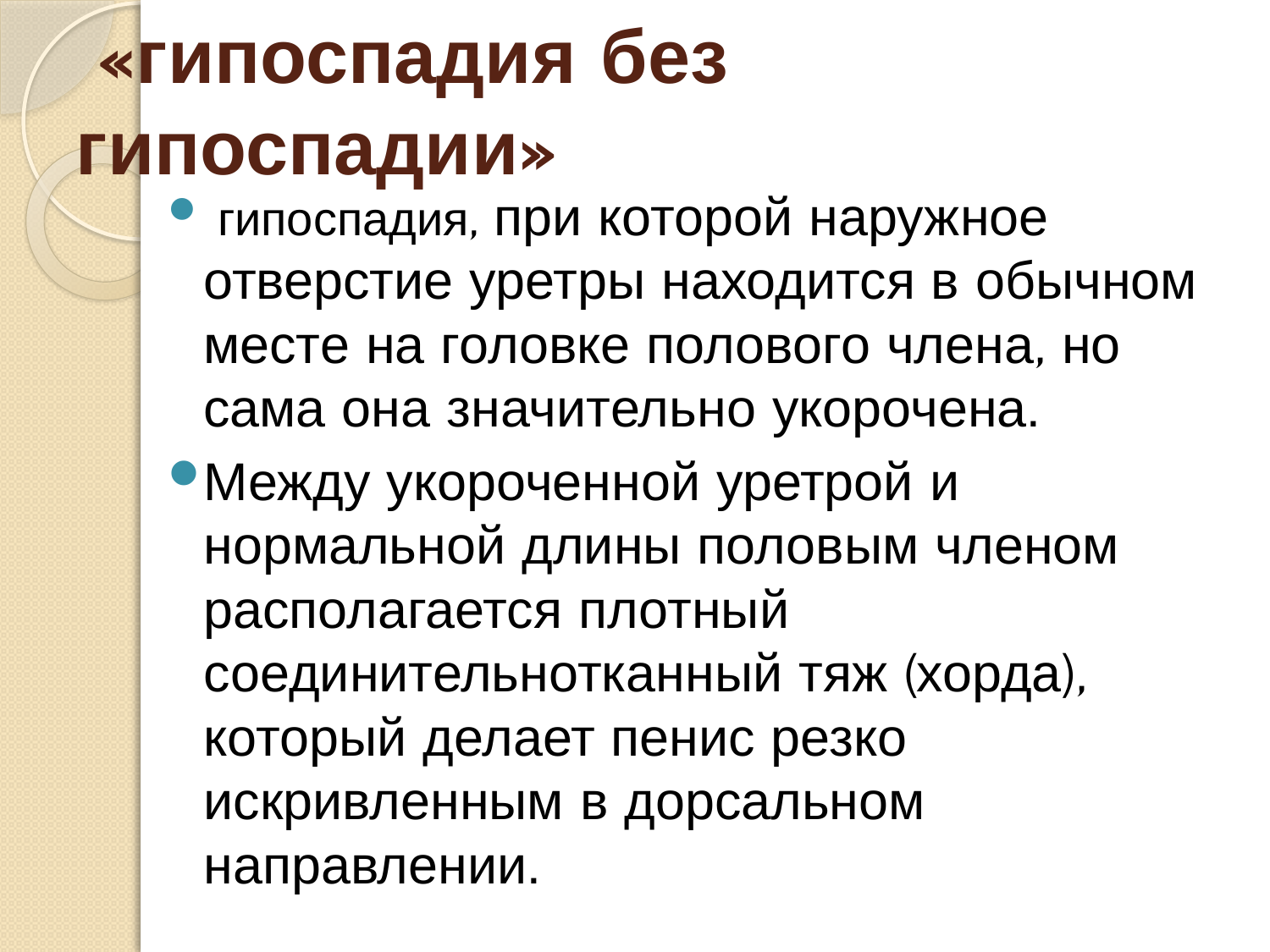

# «гипоспадия без гипоспадии»
 гипоспадия, при которой наружное отверстие уретры находится в обычном месте на головке полового члена, но сама она значительно укорочена.
Между укороченной уретрой и нормальной длины половым членом располагается плотный соединительнотканный тяж (хорда), который делает пенис резко искривленным в дорсальном направлении.